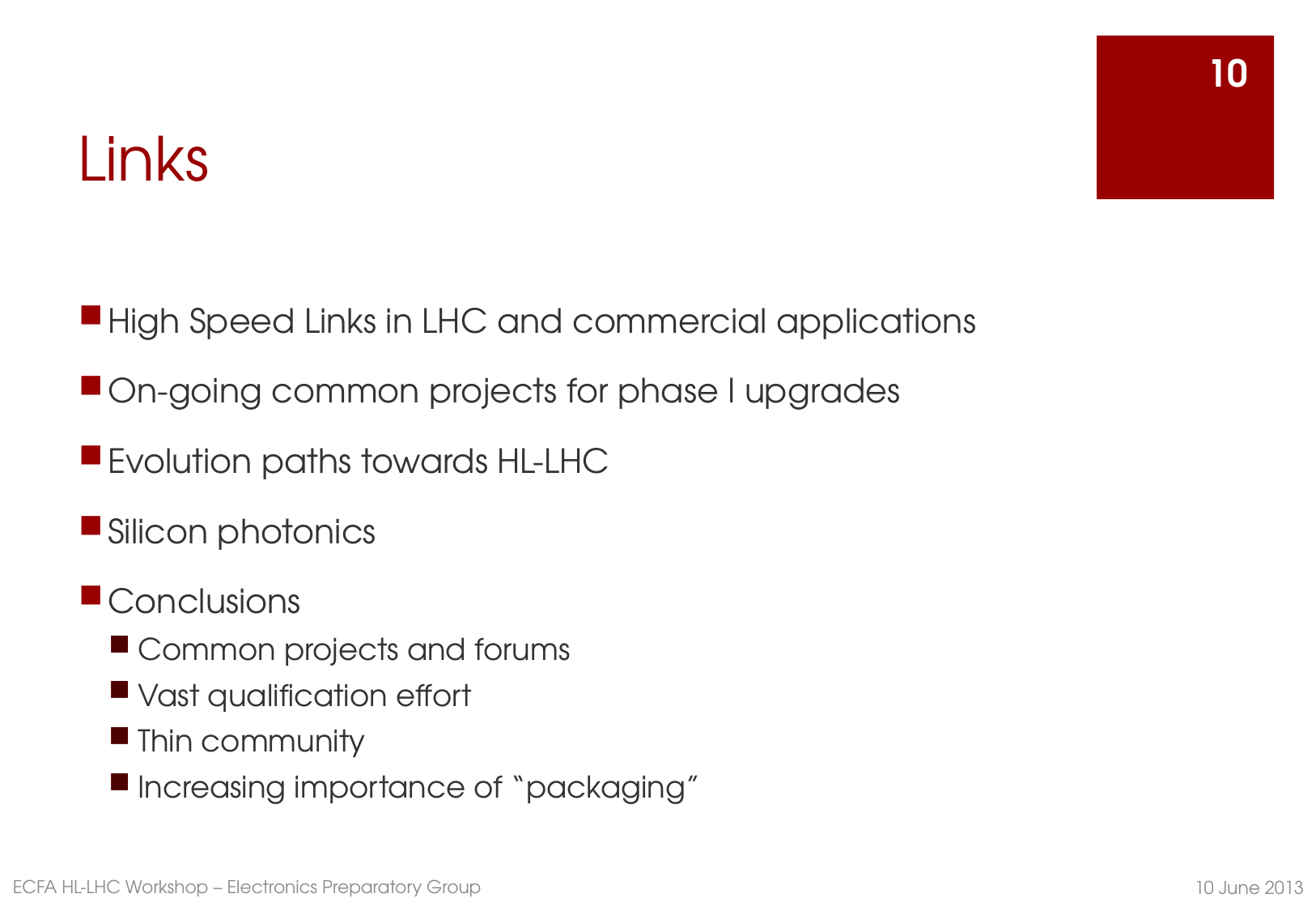

# Links
10
High Speed Links in LHC and commercial applications
On-going common projects for phase I upgrades
Evolution paths towards HL-LHC
Silicon photonics
Conclusions
Common projects and forums
Vast qualification effort
Thin community
Increasing importance of “packaging”
ECFA HL-LHC Workshop – Electronics Preparatory Group
10 June 2013